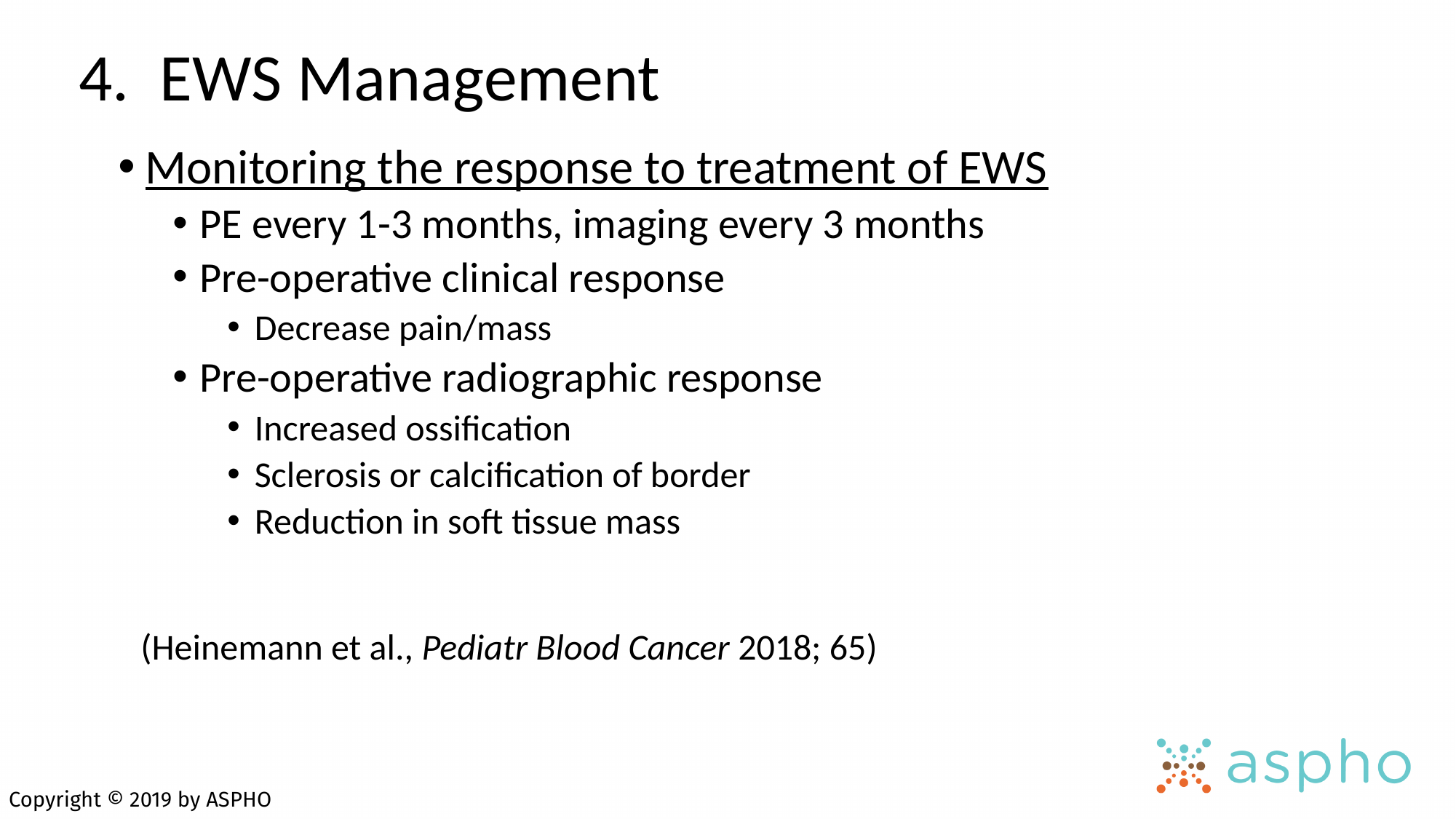

# 4.  EWS Management
Monitoring the response to treatment of EWS
PE every 1-3 months, imaging every 3 months
Pre-operative clinical response
Decrease pain/mass
Pre-operative radiographic response
Increased ossification
Sclerosis or calcification of border
Reduction in soft tissue mass
(Heinemann et al., Pediatr Blood Cancer 2018; 65)
Copyright © 2019 by ASPHO